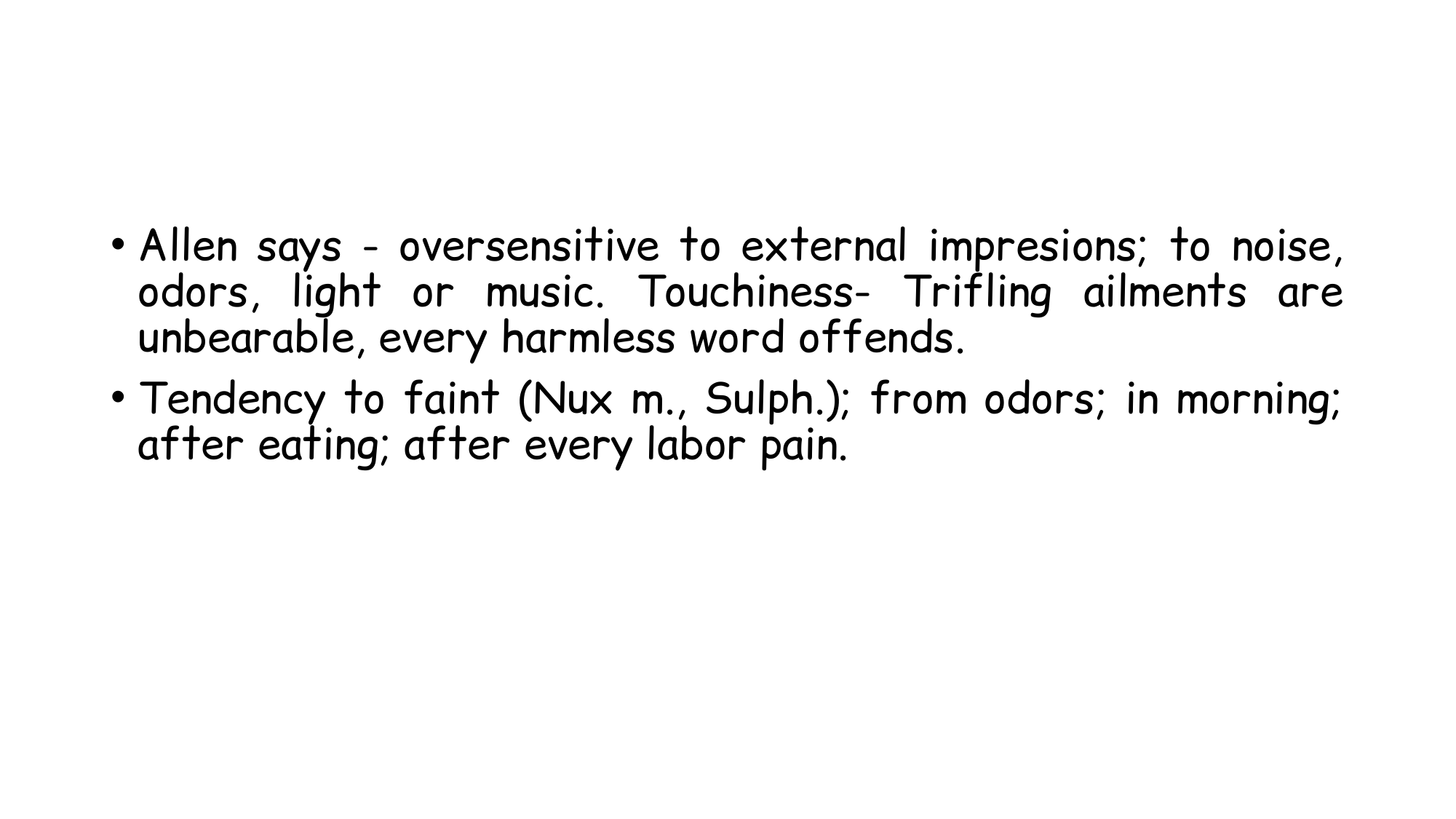

Allen says - oversensitive to external impresions; to noise, odors, light or music. Touchiness- Trifling ailments are unbearable, every harmless word offends.
Tendency to faint (Nux m., Sulph.); from odors; in morning; after eating; after every labor pain.